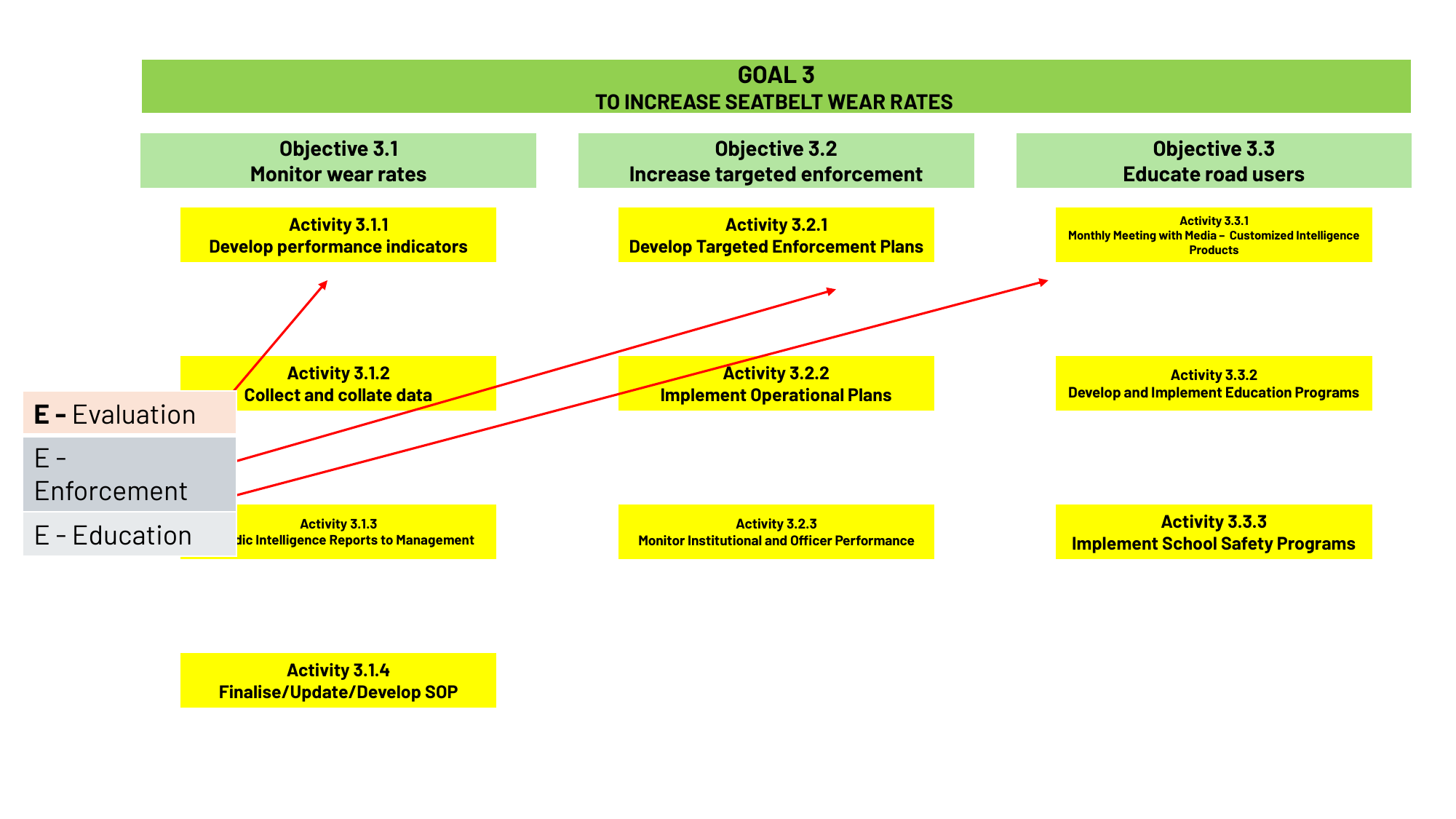

Objective 3.1
Monitor wear rates
Objective 3.2
Increase targeted enforcement
Objective 3.3
Educate road users
Activity 3.1.1
Develop performance indicators
Activity 3.1.2
Collect and collate data
Activity 3.1.3
Periodic Intelligence Reports to Management
Activity 3.2.1
Develop Targeted Enforcement Plans
Activity 3.3.1
Monthly Meeting with Media –  Customized Intelligence Products
Activity 3.2.2
Implement Operational Plans
Activity 3.2.3
Monitor Institutional and Officer Performance
Activity 3.3.2
Develop and Implement Education Programs
GOAL 3
TO INCREASE SEATBELT WEAR RATES
Activity 3.1.4
Finalise/Update/Develop SOP
Activity 3.3.3
Implement School Safety Programs
| E - Evaluation |
| --- |
| E - Enforcement |
| E - Education |